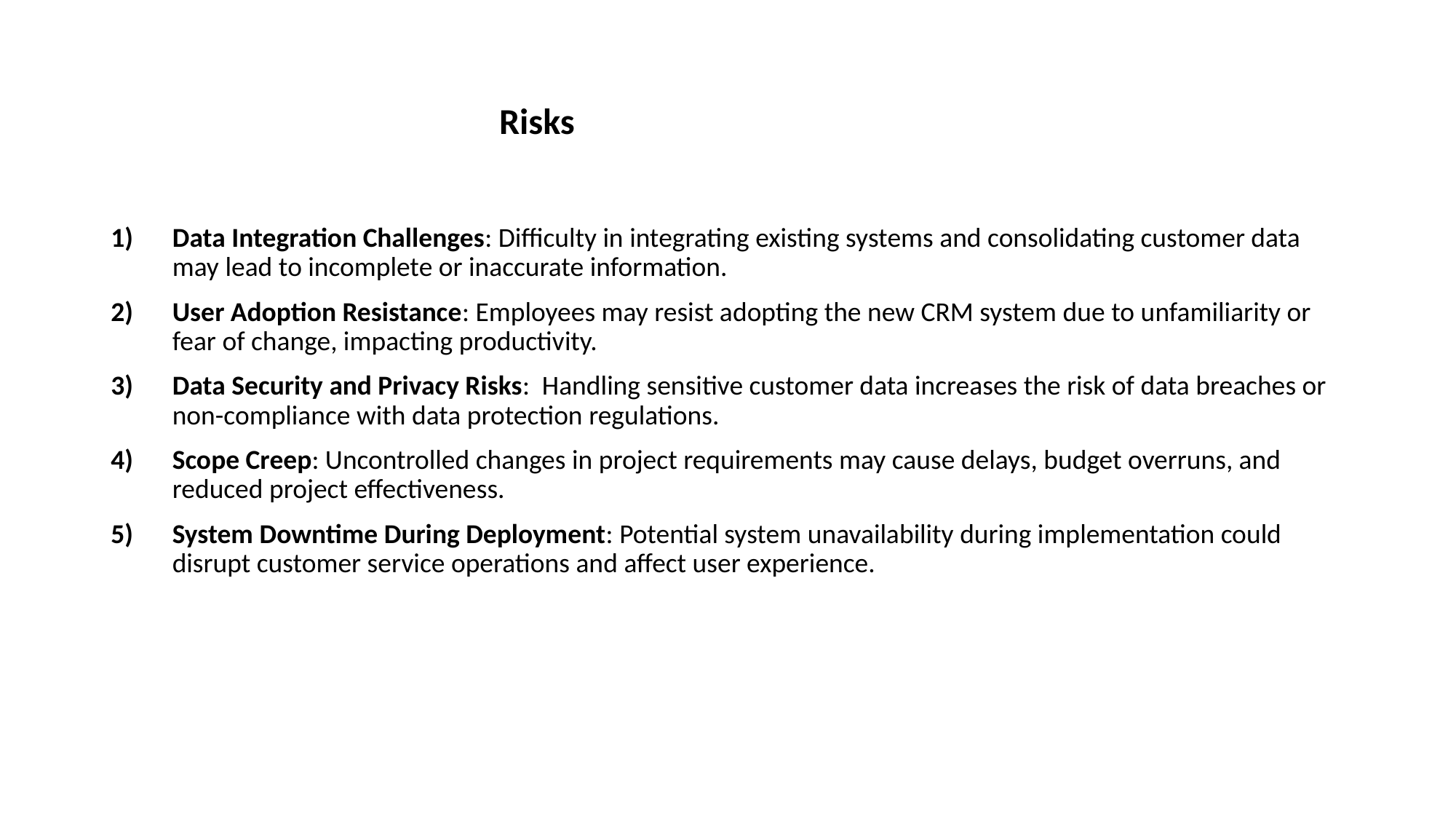

# Risks
Data Integration Challenges: Difficulty in integrating existing systems and consolidating customer data may lead to incomplete or inaccurate information.
User Adoption Resistance: Employees may resist adopting the new CRM system due to unfamiliarity or fear of change, impacting productivity.
Data Security and Privacy Risks:  Handling sensitive customer data increases the risk of data breaches or non-compliance with data protection regulations.
Scope Creep: Uncontrolled changes in project requirements may cause delays, budget overruns, and reduced project effectiveness.
System Downtime During Deployment: Potential system unavailability during implementation could disrupt customer service operations and affect user experience.